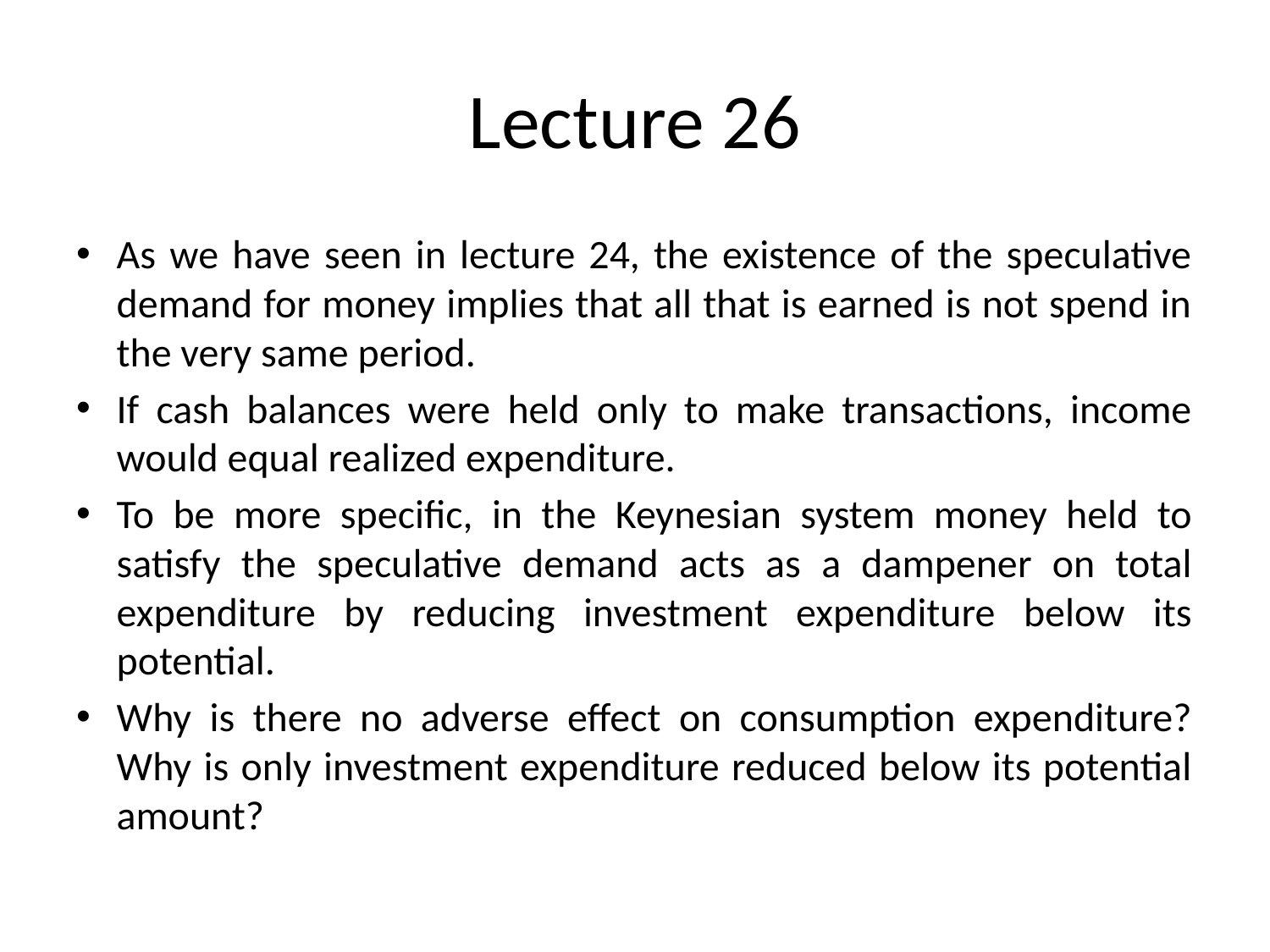

# Lecture 26
As we have seen in lecture 24, the existence of the speculative demand for money implies that all that is earned is not spend in the very same period.
If cash balances were held only to make transactions, income would equal realized expenditure.
To be more specific, in the Keynesian system money held to satisfy the speculative demand acts as a dampener on total expenditure by reducing investment expenditure below its potential.
Why is there no adverse effect on consumption expenditure? Why is only investment expenditure reduced below its potential amount?